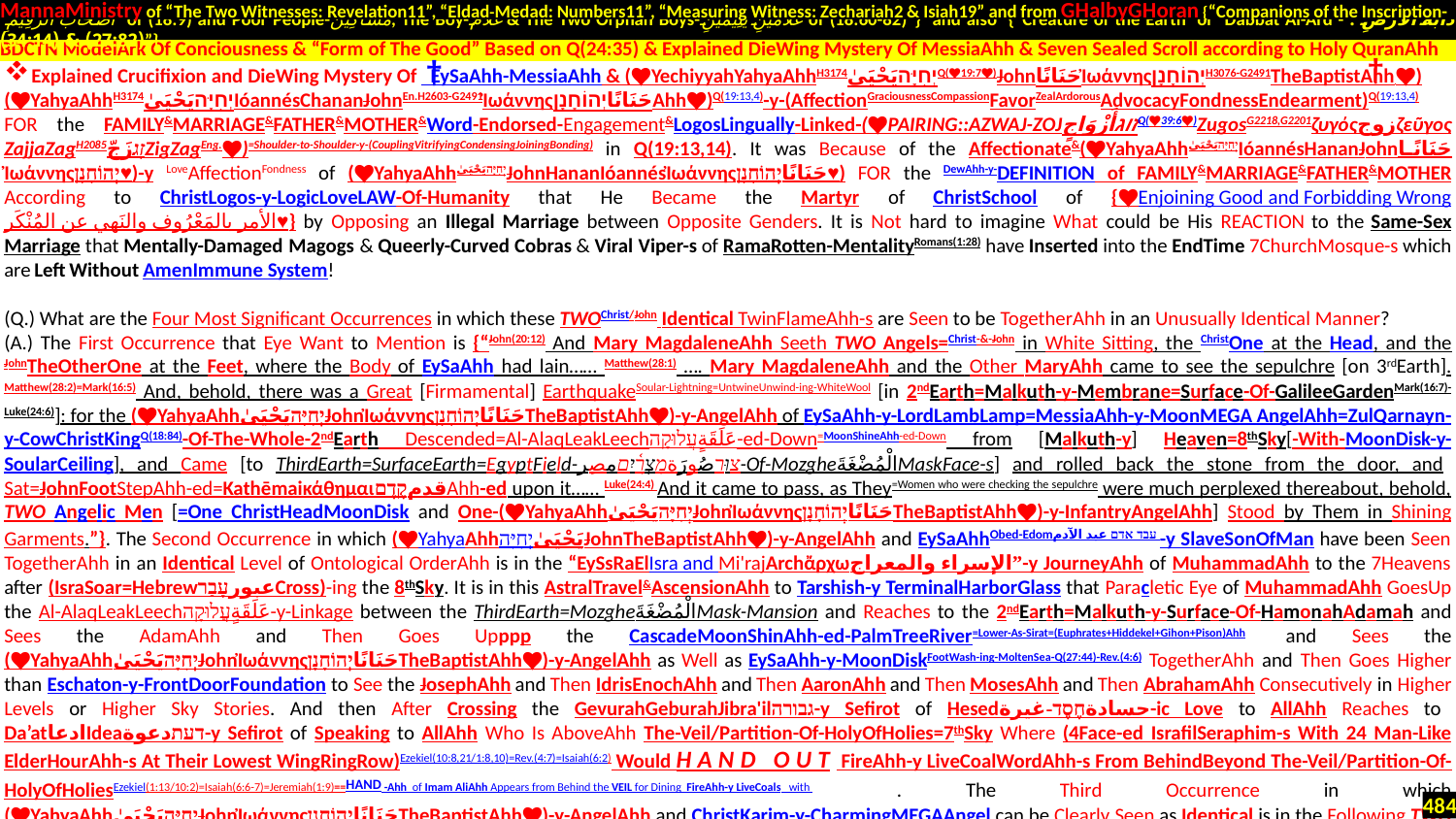

MannaMinistry of “The Two Witnesses: Revelation11”, “Eldad-Medad: Numbers11”, “Measuring Witness: Zechariah2 & Isiah19” and from GHalbyGHoran {“Companions of the Inscription-
 أَصْحَابَ الرَّقِيمِ  of (18:9) and Poor People-مَسَاكِينَ, The Boy-غُلَامُ & The Two Orphan Boys-غُلَامَيْنِ يَتِيمَيْنِ of (18:60-82)”}  and also  {“Creature of the Earth  or  Dabbat Al-Ard - دَابَّةُ الْأَرْضِ : (27:82) & (34:14)”}
.
Explained Crucifixion and DieWing Mystery Of   EySaAhh-MessiaAhh & (♥YechiyyahYahyaAhhH3174יְחִיָּהيَحْيَىٰQ(♥19:7♥)JohnحَنَانًاἸωάννηςיְהוֹחָנָןH3076-G2491TheBaptistAhh ♥)
(♥YahyaAhhH3174יְחִיָּהيَحْيَىٰIóannésChananJohnEn.H2603-G2491ἸωάννηςحَنَانًاיְהוֹחָנָןAhh♥)Q(19:13,4)-y-(AffectionGraciousnessCompassionFavorZealArdorousAdvocacyFondnessEndearment)Q(19:13,4) FOR the FAMILY&MARRIAGE&FATHER&MOTHER&Word-Endorsed-Engagement&LogosLingually-Linked-(♥PAIRING::AZWAJ-ZOJזוגأَزْوَاجٍQ(♥39:6♥)ZugosG2218,G2201ζυγόςزوجζεῦγος ZajjaZagH2085זָגزَجّZigZagEng.♥)=Shoulder-to-Shoulder-y-(CouplingVitrifyingCondensingJoiningBonding) in Q(19:13,14). It was Because of the Affectionate&(♥YahyaAhhיְחִיָּהيَحْيَىٰIóannésHananJohnحَنَانًا Ἰωάννηςיְהוֹחָנָן♥)-y LoveAffectionFondness of (♥YahyaAhhיְחִיָּהيَحْيَىٰJohnHananIóannésἸωάννηςحَنَانًاיְהוֹחָנָן♥) FOR the DewAhh-y-DEFINITION of FAMILY&MARRIAGE&FATHER&MOTHER According to ChristLogos-y-LogicLoveLAW-Of-Humanity that He Became the Martyr of ChristSchool of {♥Enjoining Good and Forbidding Wrongالأمر بالمَعْرُوف والنَهي عن المُنْكَر‎♥} by Opposing an Illegal Marriage between Opposite Genders. It is Not hard to imagine What could be His REACTION to the Same-Sex Marriage that Mentally-Damaged Magogs & Queerly-Curved Cobras & Viral Viper-s of RamaRotten-MentalityRomans(1:28) have Inserted into the EndTime 7ChurchMosque-s which are Left Without AmenImmune System!

(Q.) What are the Four Most Significant Occurrences in which these TWOChrist/John Identical TwinFlameAhh-s are Seen to be TogetherAhh in an Unusually Identical Manner?
(A.) The First Occurrence that Eye Want to Mention is {“John(20:12) And Mary MagdaleneAhh Seeth TWO Angels=Christ-&-John in White Sitting, the ChristOne at the Head, and the JohnTheOtherOne at the Feet, where the Body of EySaAhh had lain…… Matthew(28:1) …. Mary MagdaleneAhh and the Other MaryAhh came to see the sepulchre [on 3rdEarth]. Matthew(28:2)=Mark(16:5) And, behold, there was a Great [Firmamental] EarthquakeSoular-Lightning=UntwineUnwind-ing-WhiteWool [in 2ndEarth=Malkuth-y-Membrane=Surface-Of-GalileeGardenMark(16:7)-Luke(24:6)]: for the (♥YahyaAhhיְחִיָּהيَحْيَىٰJohnἸωάννηςحَنَانًاיְהוֹחָנָןTheBaptistAhh♥)-y-AngelAhh of EySaAhh-y-LordLambLamp=MessiaAhh-y-MoonMEGA AngelAhh=ZulQarnayn-y-CowChristKingQ(18:84)-Of-The-Whole-2ndEarth Descended=Al-AlaqLeakLeechعَلَقَةٍעֲלוּקָה-ed-Down=MoonShineAhh-ed-Down from [Malkuth-y] Heaven=8thSky[-With-MoonDisk-y-SoularCeiling], and Came [to ThirdEarth=SurfaceEarth=EgyptField-צוּרصُورَةמִצְרָ֫יִםمصِر-Of-MozgheالْمُضْغَةَMaskFace-s] and rolled back the stone from the door, and Sat=JohnFootStepAhh-ed=KathēmaiκάθημαιقدمקֶדֶםAhh-ed upon it…… Luke(24:4) And it came to pass, as They=Women who were checking the sepulchre were much perplexed thereabout, behold, TWO Angelic Men [=One ChristHeadMoonDisk and One-(♥YahyaAhhיְחִיָּהيَحْيَىٰJohnἸωάννηςحَنَانًاיְהוֹחָנָןTheBaptistAhh♥)-y-InfantryAngelAhh] Stood by Them in Shining Garments.”}. The Second Occurrence in which (♥YahyaAhhיְחִיָּהيَحْيَىٰJohnTheBaptistAhh♥)-y-AngelAhh and EySaAhhObed-Edomעבד אדם عبد الآدم -y SlaveSonOfMan have been Seen TogetherAhh in an Identical Level of Ontological OrderAhh is in the “EySsRaElIsra and Mi'rajArchἄρχωالإسراء والمعراج‎‎”-y JourneyAhh of MuhammadAhh to the 7Heavens after (IsraSoar=HebrewعبورעָבַרCross)-ing the 8thSky. It is in this AstralTravel&AscensionAhh to Tarshish-y TerminalHarborGlass that Paracletic Eye of MuhammadAhh GoesUp the Al-AlaqLeakLeechعَلَقَةٍעֲלוּקָה-y-Linkage between the ThirdEarth=MozgheالْمُضْغَةَMask-Mansion and Reaches to the 2ndEarth=Malkuth-y-Surface-Of-HamonahAdamah and Sees the AdamAhh and Then Goes Upppp the CascadeMoonShinAhh-ed-PalmTreeRiver=Lower-As-Sirat=(Euphrates+Hiddekel+Gihon+Pison)Ahh. and Sees the (♥YahyaAhhיְחִיָּהيَحْيَىٰJohnἸωάννηςحَنَانًاיְהוֹחָנָןTheBaptistAhh♥)-y-AngelAhh as Well as EySaAhh-y-MoonDiskFootWash-ing-MoltenSea-Q(27:44)-Rev.(4:6) TogetherAhh and Then Goes Higher than Eschaton-y-FrontDoorFoundation to See the JosephAhh and Then IdrisEnochAhh and Then AaronAhh and Then MosesAhh and Then AbrahamAhh Consecutively in Higher Levels or Higher Sky Stories. And then After Crossing the GevurahGeburahJibra'ilגבורה-y Sefirot of Hesedحسادةחֶסֶד-غیرة-ic Love to AllAhh Reaches to Da’atادعاIdeaדעתدعوة-y Sefirot of Speaking to AllAhh Who Is AboveAhh The-Veil/Partition-Of-HolyOfHolies=7thSky Where (4Face-ed IsrafilSeraphim-s With 24 Man-Like ElderHourAhh-s At Their Lowest WingRingRow)Ezekiel(10:8,21/1:8,10)=Rev.(4:7)=Isaiah(6:2) Would HAND OUT FireAhh-y LiveCoalWordAhh-s From BehindBeyond The-Veil/Partition-Of-HolyOfHoliesEzekiel(1:13/10:2)=Isaiah(6:6-7)=Jeremiah(1:9)==HAND -Ahh  of Imam AliAhh Appears from Behind the VEIL for Dining  FireAhh-y LiveCoals   with MuhammadAhh.. The Third Occurrence in which (♥YahyaAhhיְחִיָּהيَحْيَىٰJohnἸωάννηςحَنَانًاיְהוֹחָנָןTheBaptistAhh♥)-y-AngelAhh and ChristKarim-y-CharmingMEGAAngel can be Clearly Seen as Identical is in the Following TWO WineVerses (Eye have Isolated Them side by side so that the Reader who does NOT know Arabic alphabets can Clearly Distinguish the syntactic Similarities between the TWO)=
BDCTN ModelArk Of Conciousness & “Form of The Good” Based on Q(24:35) & Explained DieWing Mystery Of MessiaAhh & Seven Sealed Scroll according to Holy QuranAhh
†
†
484